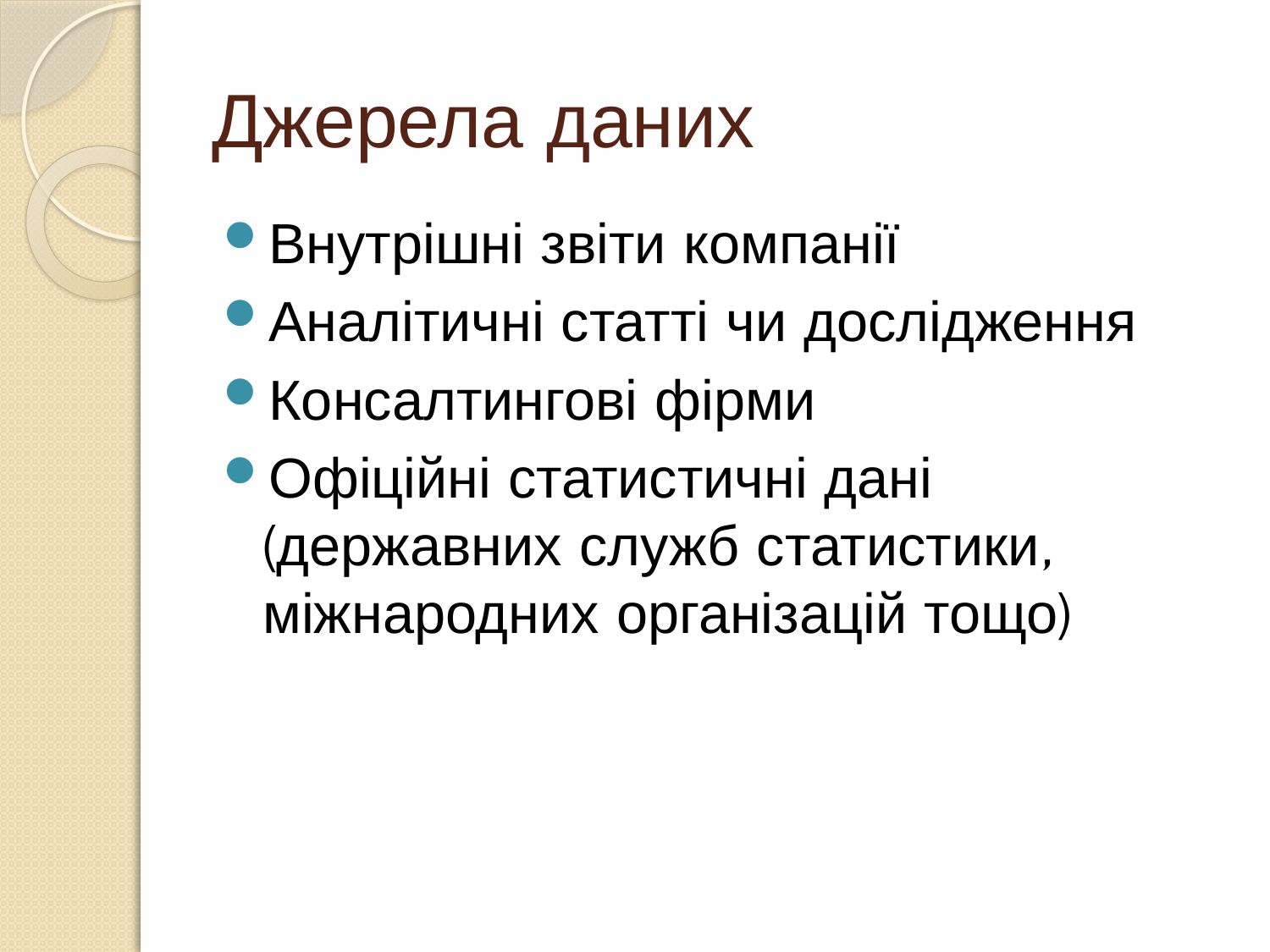

# Джерела даних
Внутрішні звіти компанії
Аналітичні статті чи дослідження
Консалтингові фірми
Офіційні статистичні дані (державних служб статистики, міжнародних організацій тощо)